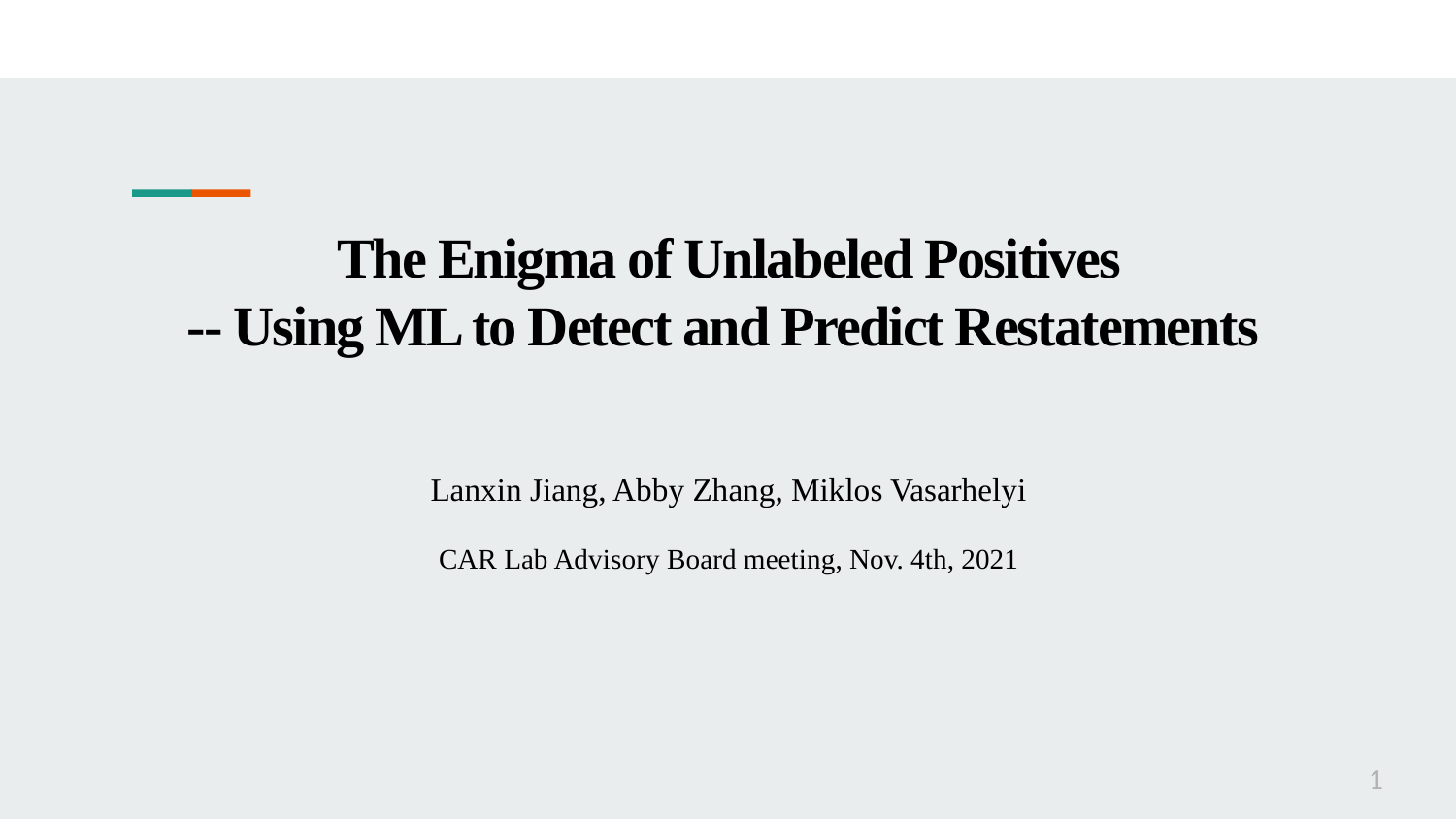

# The Enigma of Unlabeled Positives -- Using ML to Detect and Predict Restatements Lanxin Jiang, Abby Zhang, Miklos Vasarhelyi CAR Lab Advisory Board meeting, Nov. 4th, 2021
1